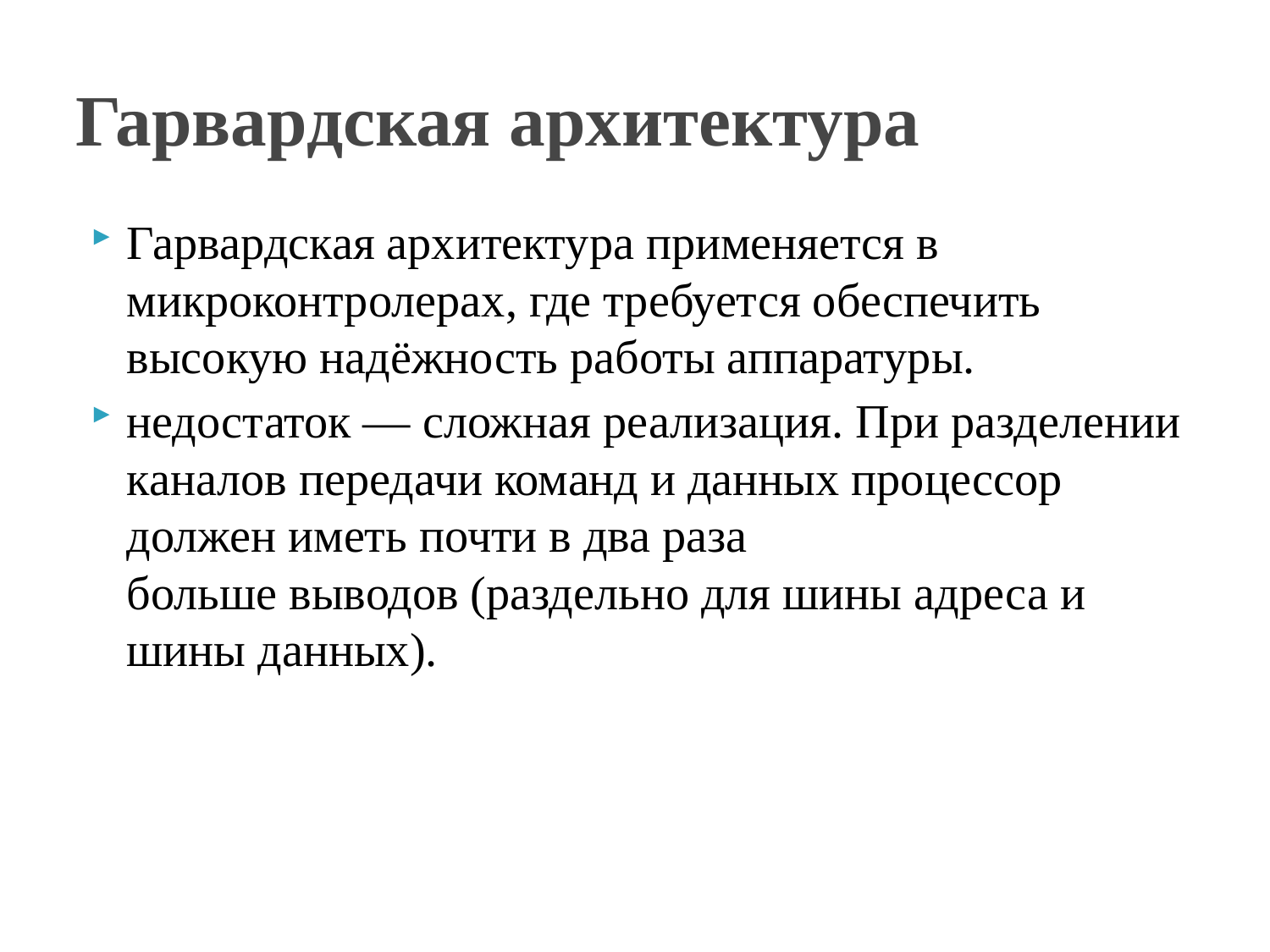

# Гарвардская архитектура
Гарвардская архитектура применяется в микроконтролерах, где требуется обеспечить высокую надёжность работы аппаратуры.
недостаток — сложная реализация. При разделении каналов передачи команд и данных процессор должен иметь почти в два раза больше выводов (раздельно для шины адреса и шины данных).